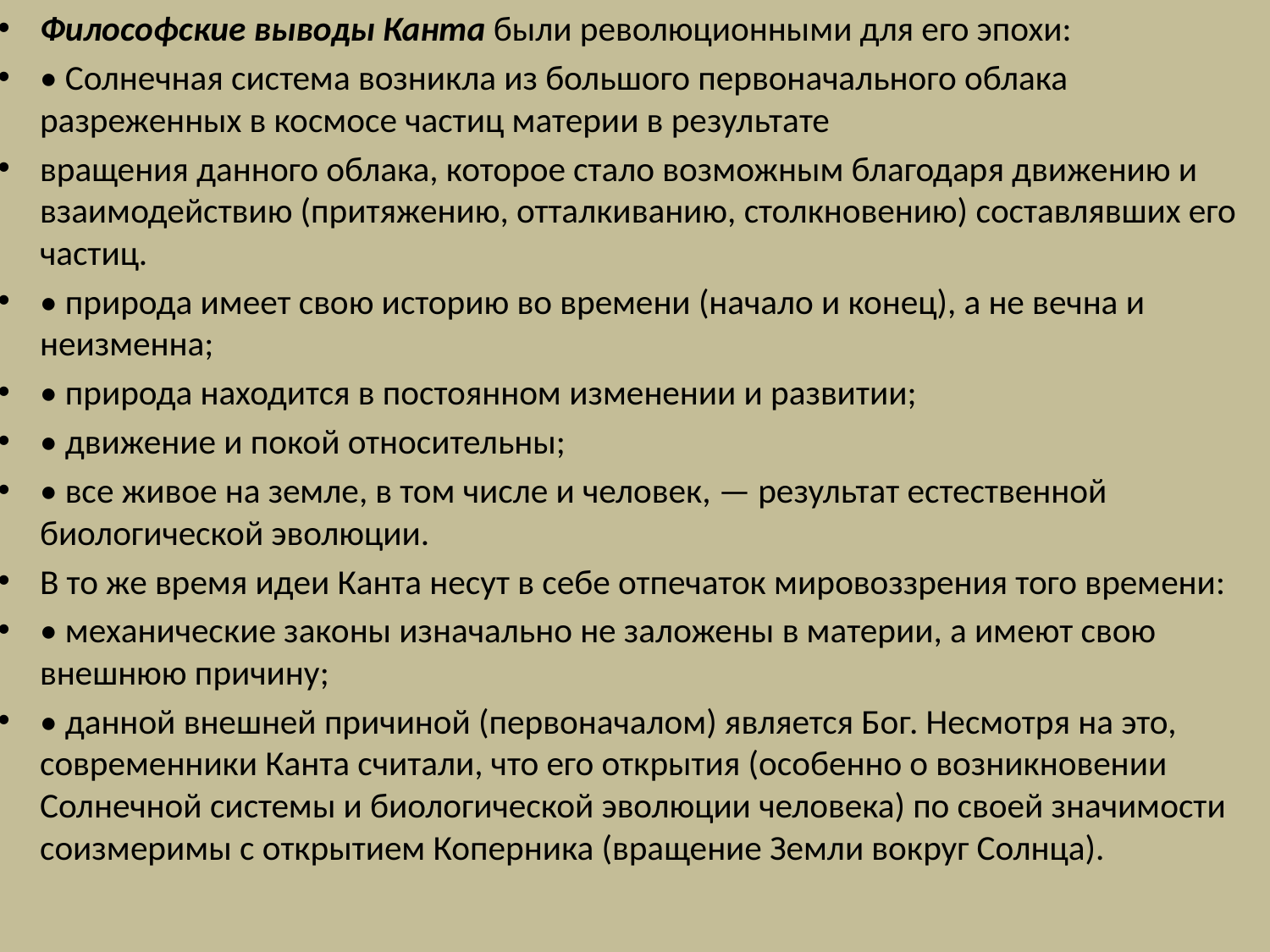

Философские выводы Канта были революционными для его эпохи:
• Солнечная система возникла из большого первоначального облака разреженных в космосе частиц материи в результате
вращения данного облака, которое стало возможным благодаря движению и взаимодействию (притяжению, отталкиванию, столкновению) составлявших его частиц.
• природа имеет свою историю во времени (начало и конец), а не вечна и неизменна;
• природа находится в постоянном изменении и развитии;
• движение и покой относительны;
• все живое на земле, в том числе и человек, — результат естественной биологической эволюции.
В то же время идеи Канта несут в себе отпечаток мировоззрения того времени:
• механические законы изначально не заложены в материи, а имеют свою внешнюю причину;
• данной внешней причиной (первоначалом) является Бог. Несмотря на это, современники Канта считали, что его открытия (особенно о возникновении Солнечной системы и биологической эволюции человека) по своей значимости соизмеримы с открытием Коперника (вращение Земли вокруг Солнца).